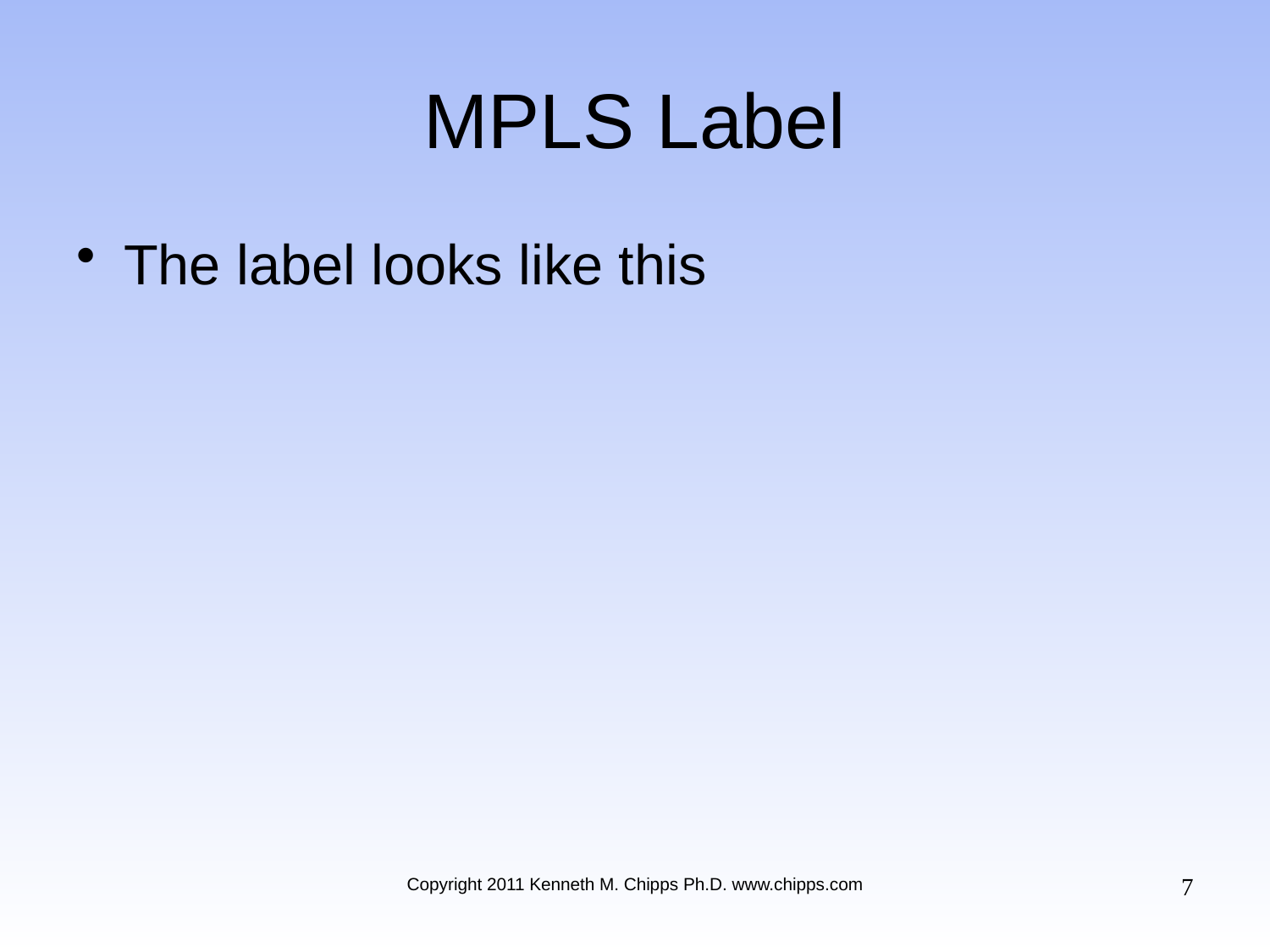

# MPLS Label
The label looks like this
7
Copyright 2011 Kenneth M. Chipps Ph.D. www.chipps.com